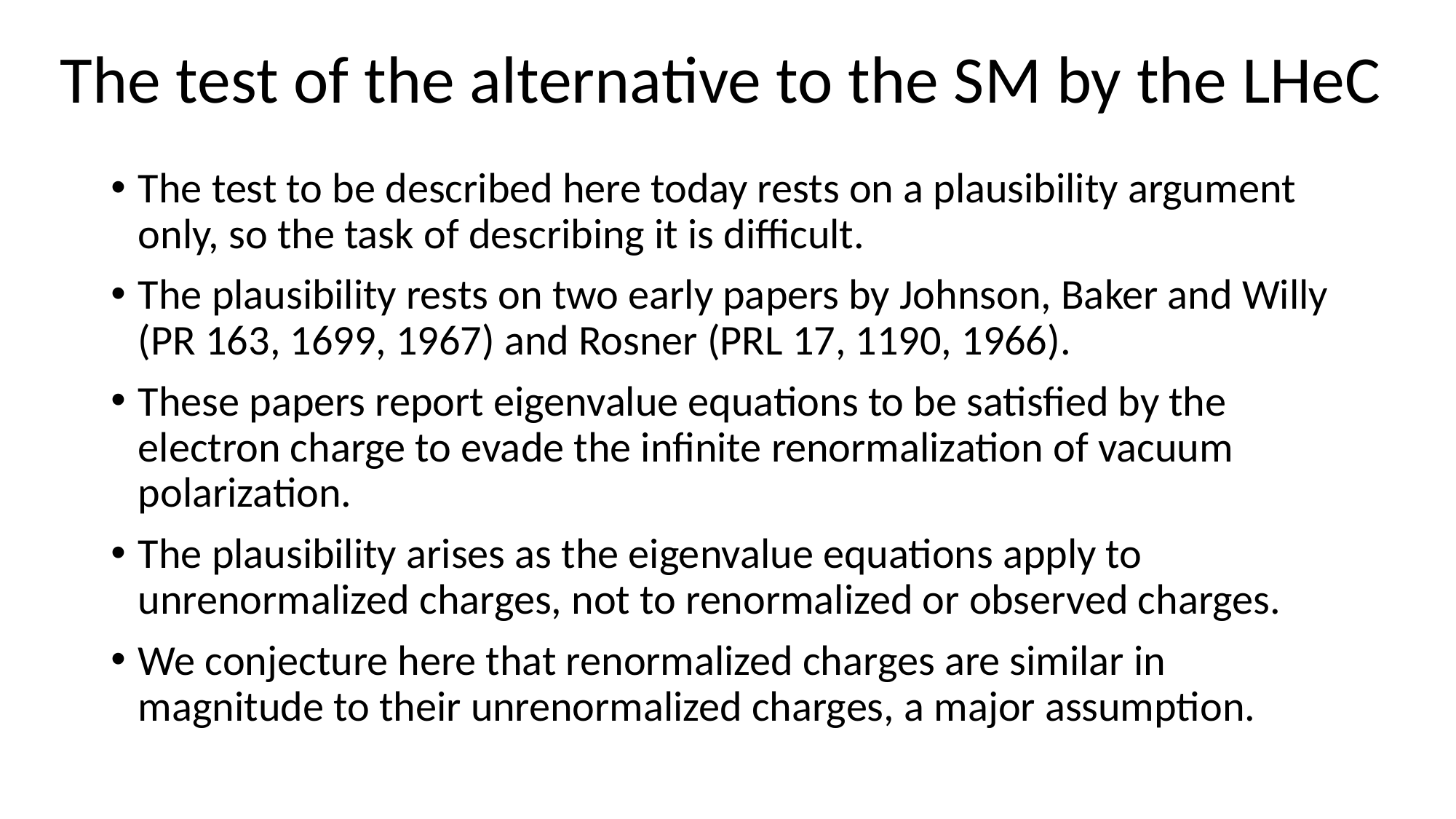

# The test of the alternative to the SM by the LHeC
The test to be described here today rests on a plausibility argument only, so the task of describing it is difficult.
The plausibility rests on two early papers by Johnson, Baker and Willy (PR 163, 1699, 1967) and Rosner (PRL 17, 1190, 1966).
These papers report eigenvalue equations to be satisfied by the electron charge to evade the infinite renormalization of vacuum polarization.
The plausibility arises as the eigenvalue equations apply to unrenormalized charges, not to renormalized or observed charges.
We conjecture here that renormalized charges are similar in magnitude to their unrenormalized charges, a major assumption.